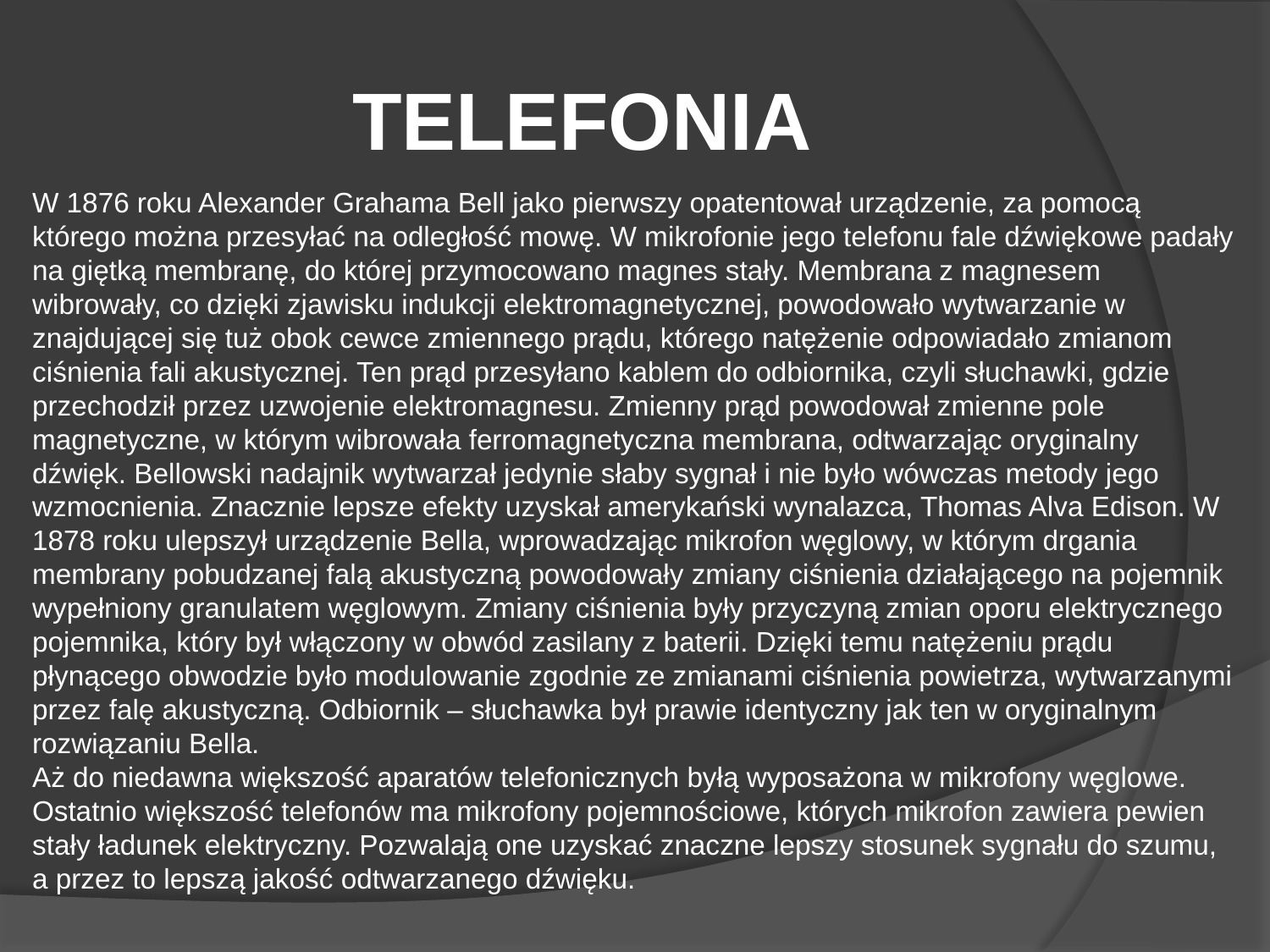

# TELEFONIA
W 1876 roku Alexander Grahama Bell jako pierwszy opatentował urządzenie, za pomocą którego można przesyłać na odległość mowę. W mikrofonie jego telefonu fale dźwiękowe padały na giętką membranę, do której przymocowano magnes stały. Membrana z magnesem wibrowały, co dzięki zjawisku indukcji elektromagnetycznej, powodowało wytwarzanie w znajdującej się tuż obok cewce zmiennego prądu, którego natężenie odpowiadało zmianom ciśnienia fali akustycznej. Ten prąd przesyłano kablem do odbiornika, czyli słuchawki, gdzie przechodził przez uzwojenie elektromagnesu. Zmienny prąd powodował zmienne pole magnetyczne, w którym wibrowała ferromagnetyczna membrana, odtwarzając oryginalny dźwięk. Bellowski nadajnik wytwarzał jedynie słaby sygnał i nie było wówczas metody jego wzmocnienia. Znacznie lepsze efekty uzyskał amerykański wynalazca, Thomas Alva Edison. W 1878 roku ulepszył urządzenie Bella, wprowadzając mikrofon węglowy, w którym drgania membrany pobudzanej falą akustyczną powodowały zmiany ciśnienia działającego na pojemnik wypełniony granulatem węglowym. Zmiany ciśnienia były przyczyną zmian oporu elektrycznego pojemnika, który był włączony w obwód zasilany z baterii. Dzięki temu natężeniu prądu płynącego obwodzie było modulowanie zgodnie ze zmianami ciśnienia powietrza, wytwarzanymi przez falę akustyczną. Odbiornik – słuchawka był prawie identyczny jak ten w oryginalnym rozwiązaniu Bella.
Aż do niedawna większość aparatów telefonicznych byłą wyposażona w mikrofony węglowe. Ostatnio większość telefonów ma mikrofony pojemnościowe, których mikrofon zawiera pewien stały ładunek elektryczny. Pozwalają one uzyskać znaczne lepszy stosunek sygnału do szumu, a przez to lepszą jakość odtwarzanego dźwięku.